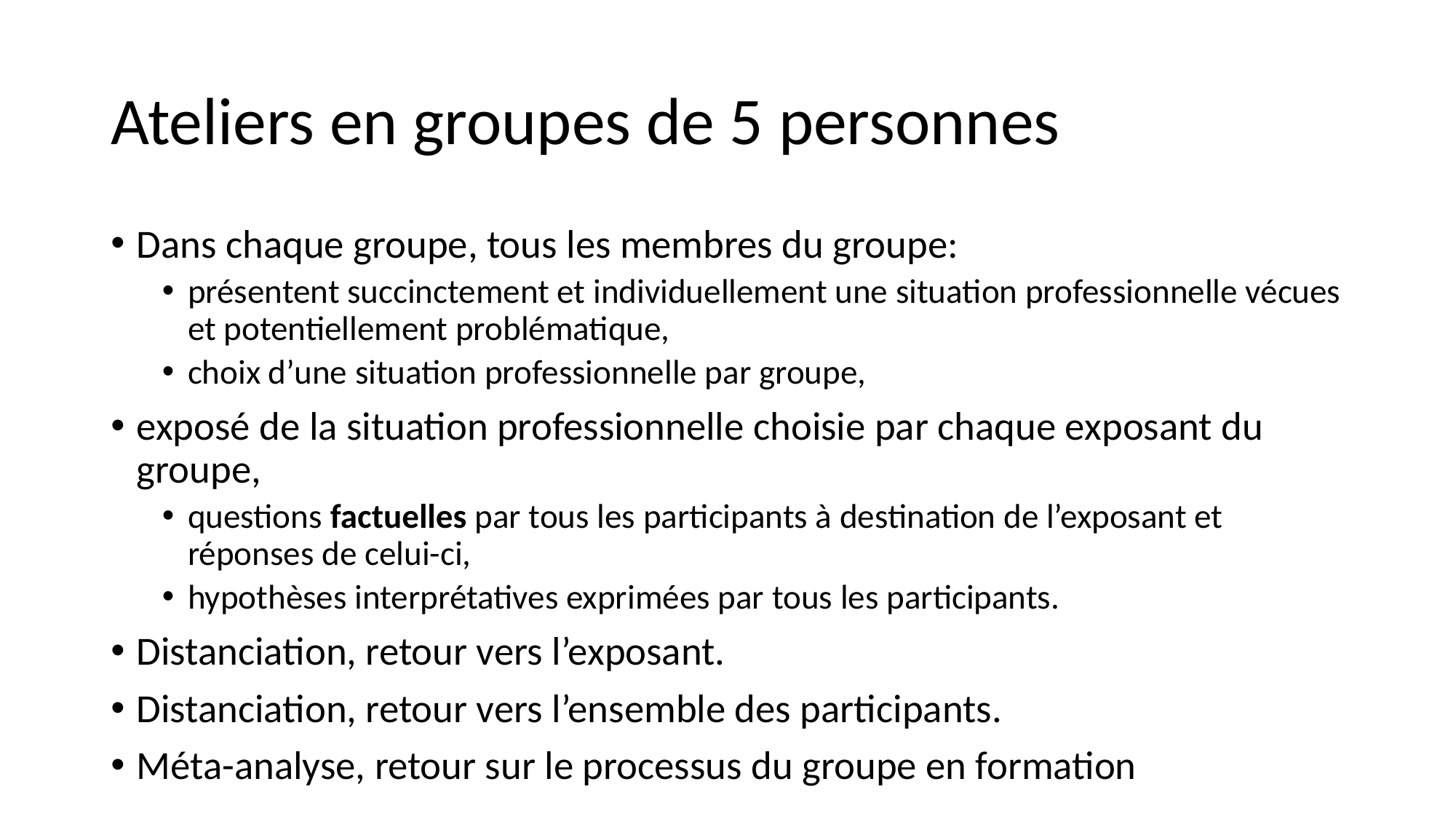

# Ateliers en groupes de 5 personnes
Dans chaque groupe, tous les membres du groupe:
présentent succinctement et individuellement une situation professionnelle vécues et potentiellement problématique,
choix d’une situation professionnelle par groupe,
exposé de la situation professionnelle choisie par chaque exposant du groupe,
questions factuelles par tous les participants à destination de l’exposant et réponses de celui-ci,
hypothèses interprétatives exprimées par tous les participants.
Distanciation, retour vers l’exposant.
Distanciation, retour vers l’ensemble des participants.
Méta-analyse, retour sur le processus du groupe en formation